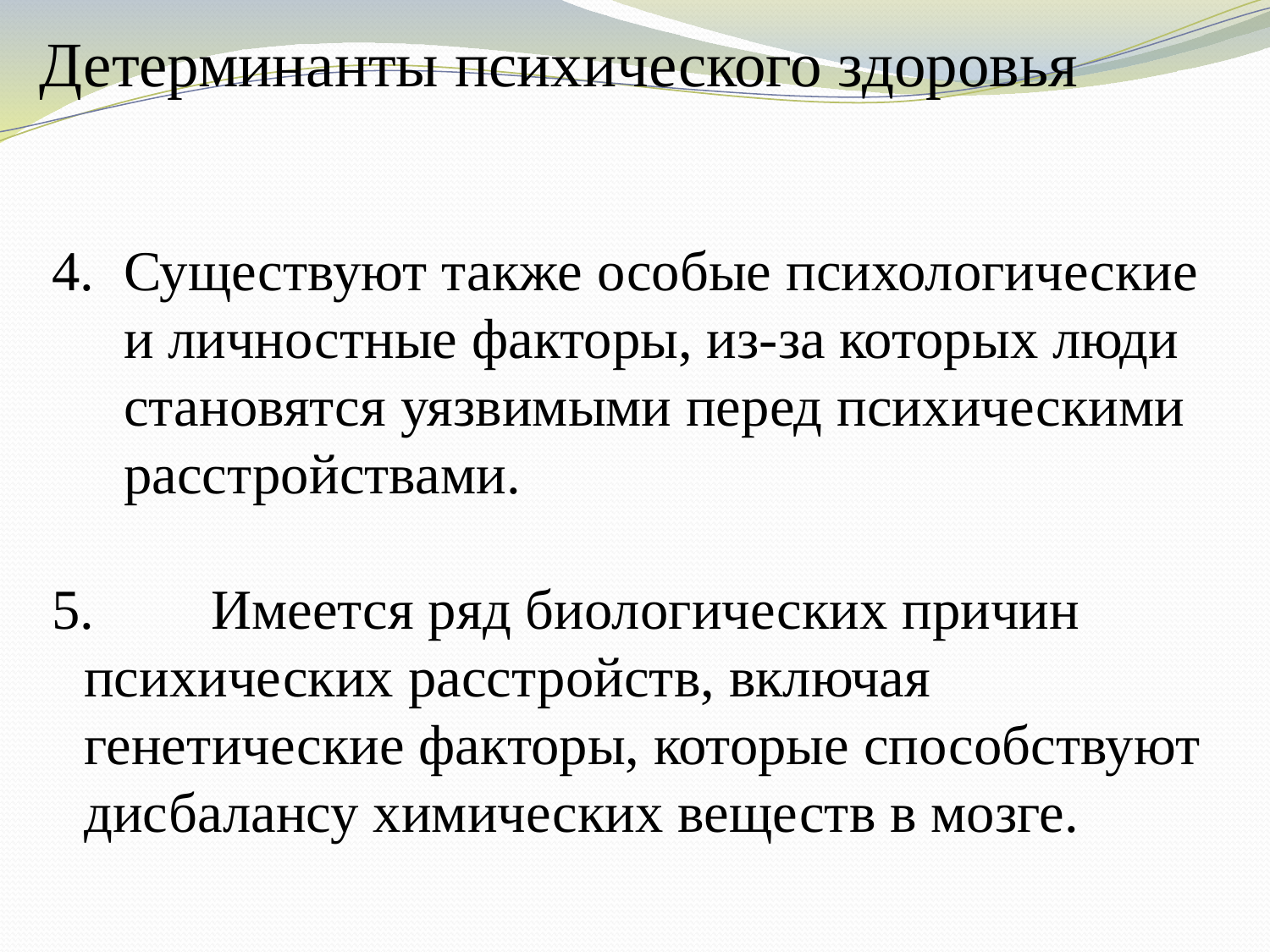

# Детерминанты психического здоровья

Существуют также особые психологические и личностные факторы, из-за которых люди становятся уязвимыми перед психическими расстройствами.

5.	Имеется ряд биологических причин психических расстройств, включая генетические факторы, которые способствуют дисбалансу химических веществ в мозге.